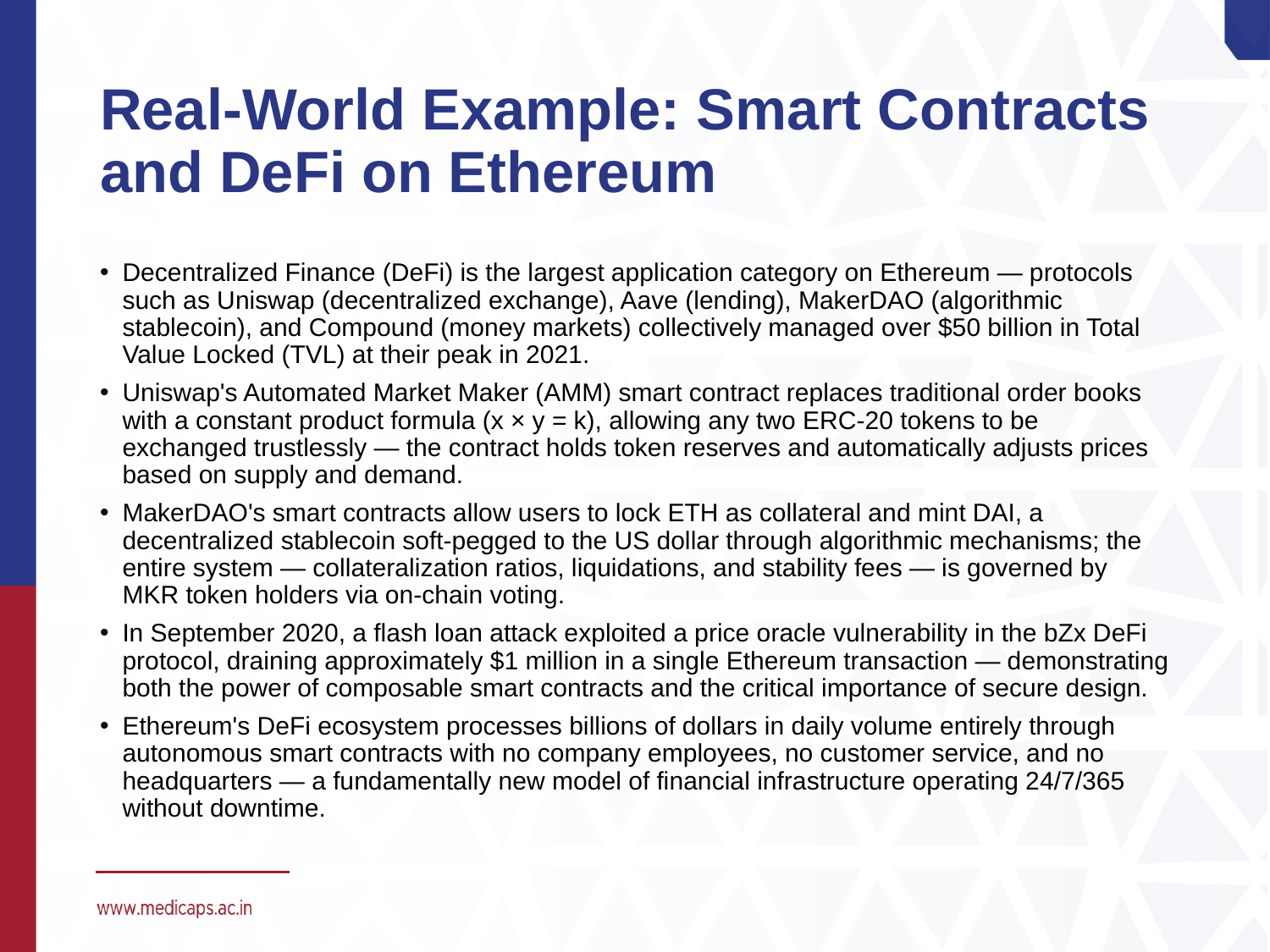

# Real-World Example: Smart Contracts and DeFi on Ethereum
Decentralized Finance (DeFi) is the largest application category on Ethereum — protocols such as Uniswap (decentralized exchange), Aave (lending), MakerDAO (algorithmic stablecoin), and Compound (money markets) collectively managed over $50 billion in Total Value Locked (TVL) at their peak in 2021.
Uniswap's Automated Market Maker (AMM) smart contract replaces traditional order books with a constant product formula (x × y = k), allowing any two ERC-20 tokens to be exchanged trustlessly — the contract holds token reserves and automatically adjusts prices based on supply and demand.
MakerDAO's smart contracts allow users to lock ETH as collateral and mint DAI, a decentralized stablecoin soft-pegged to the US dollar through algorithmic mechanisms; the entire system — collateralization ratios, liquidations, and stability fees — is governed by MKR token holders via on-chain voting.
In September 2020, a flash loan attack exploited a price oracle vulnerability in the bZx DeFi protocol, draining approximately $1 million in a single Ethereum transaction — demonstrating both the power of composable smart contracts and the critical importance of secure design.
Ethereum's DeFi ecosystem processes billions of dollars in daily volume entirely through autonomous smart contracts with no company employees, no customer service, and no headquarters — a fundamentally new model of financial infrastructure operating 24/7/365 without downtime.